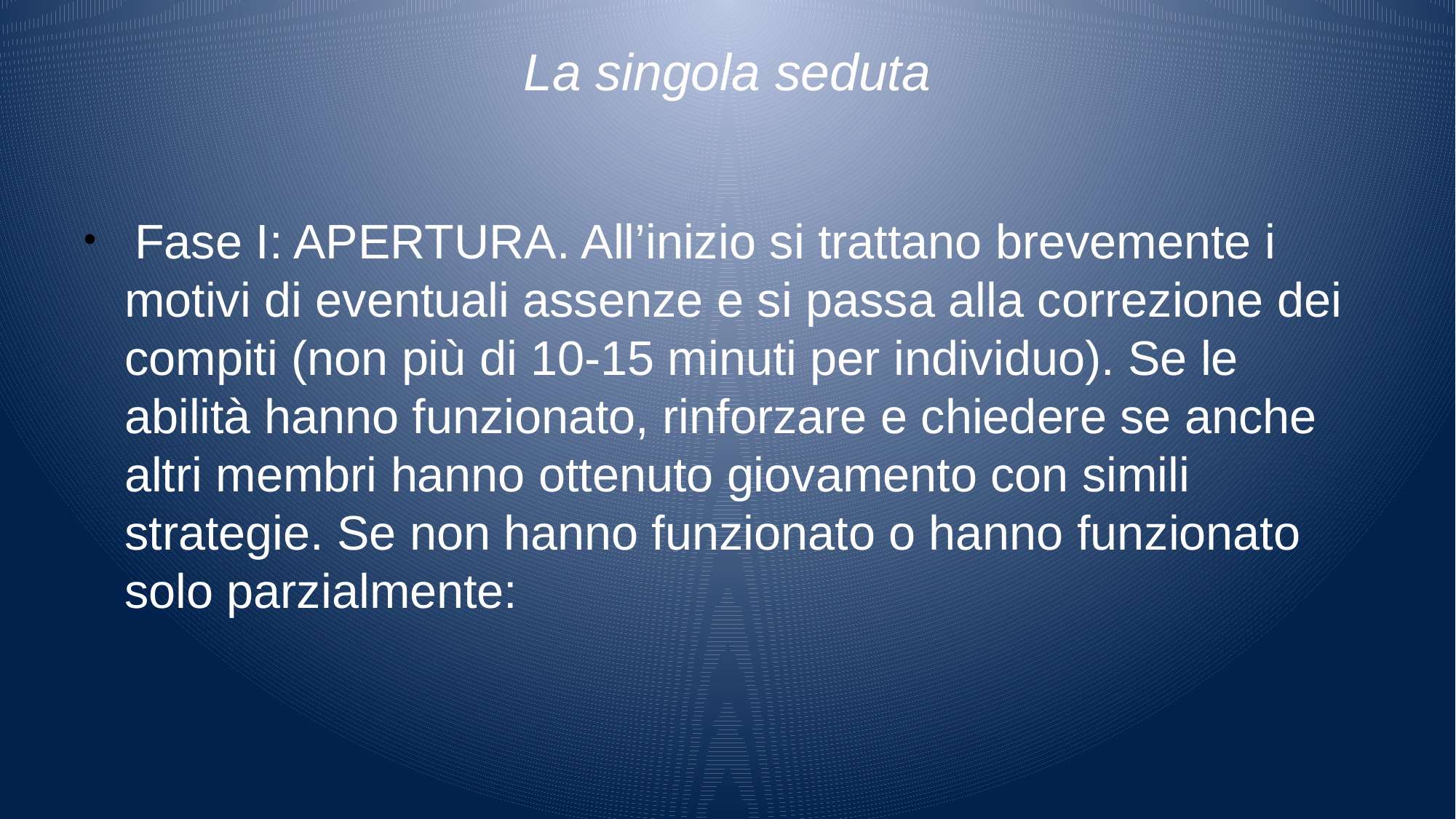

# La singola seduta

 Fase I: APERTURA. All’inizio si trattano brevemente i motivi di eventuali assenze e si passa alla correzione dei compiti (non più di 10-15 minuti per individuo). Se le abilità hanno funzionato, rinforzare e chiedere se anche altri membri hanno ottenuto giovamento con simili strategie. Se non hanno funzionato o hanno funzionato solo parzialmente: